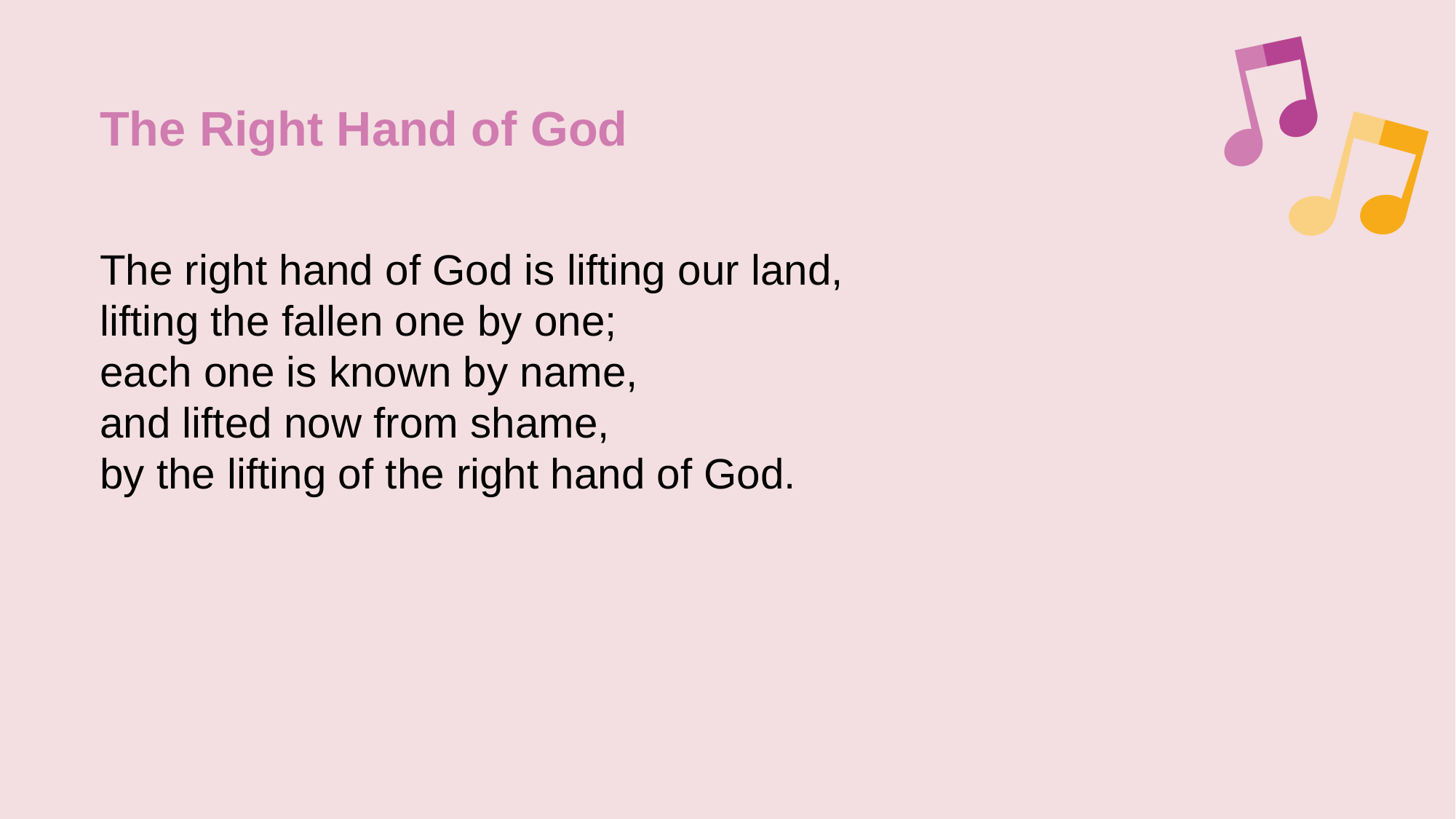

The Right Hand of God
The right hand of God is lifting our land,
lifting the fallen one by one;
each one is known by name,
and lifted now from shame,
by the lifting of the right hand of God.